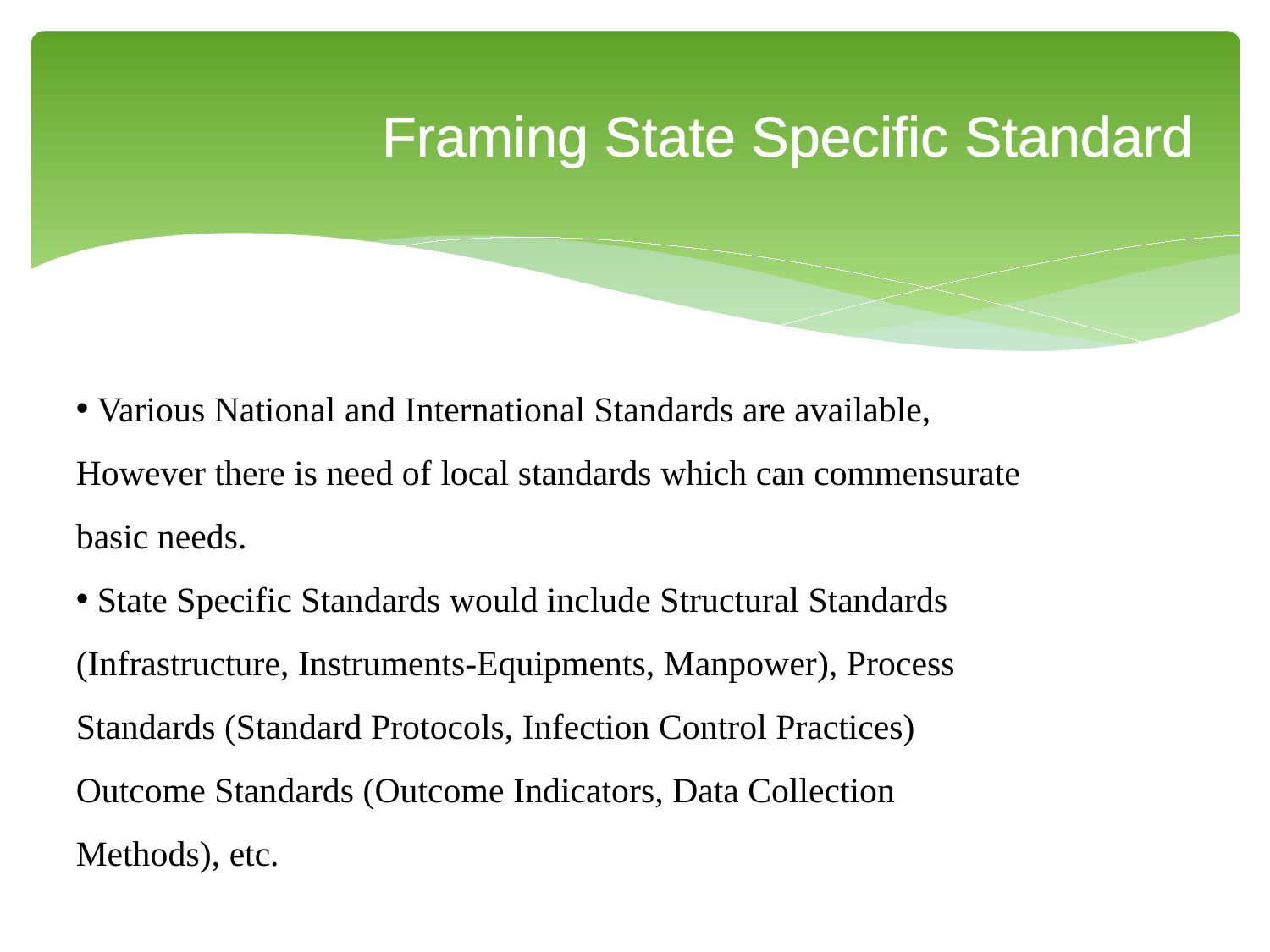

# Framing State Specific Standard
 Various National and International Standards are available, However there is need of local standards which can commensurate basic needs.
 State Specific Standards would include Structural Standards (Infrastructure, Instruments-Equipments, Manpower), Process Standards (Standard Protocols, Infection Control Practices) Outcome Standards (Outcome Indicators, Data Collection Methods), etc.